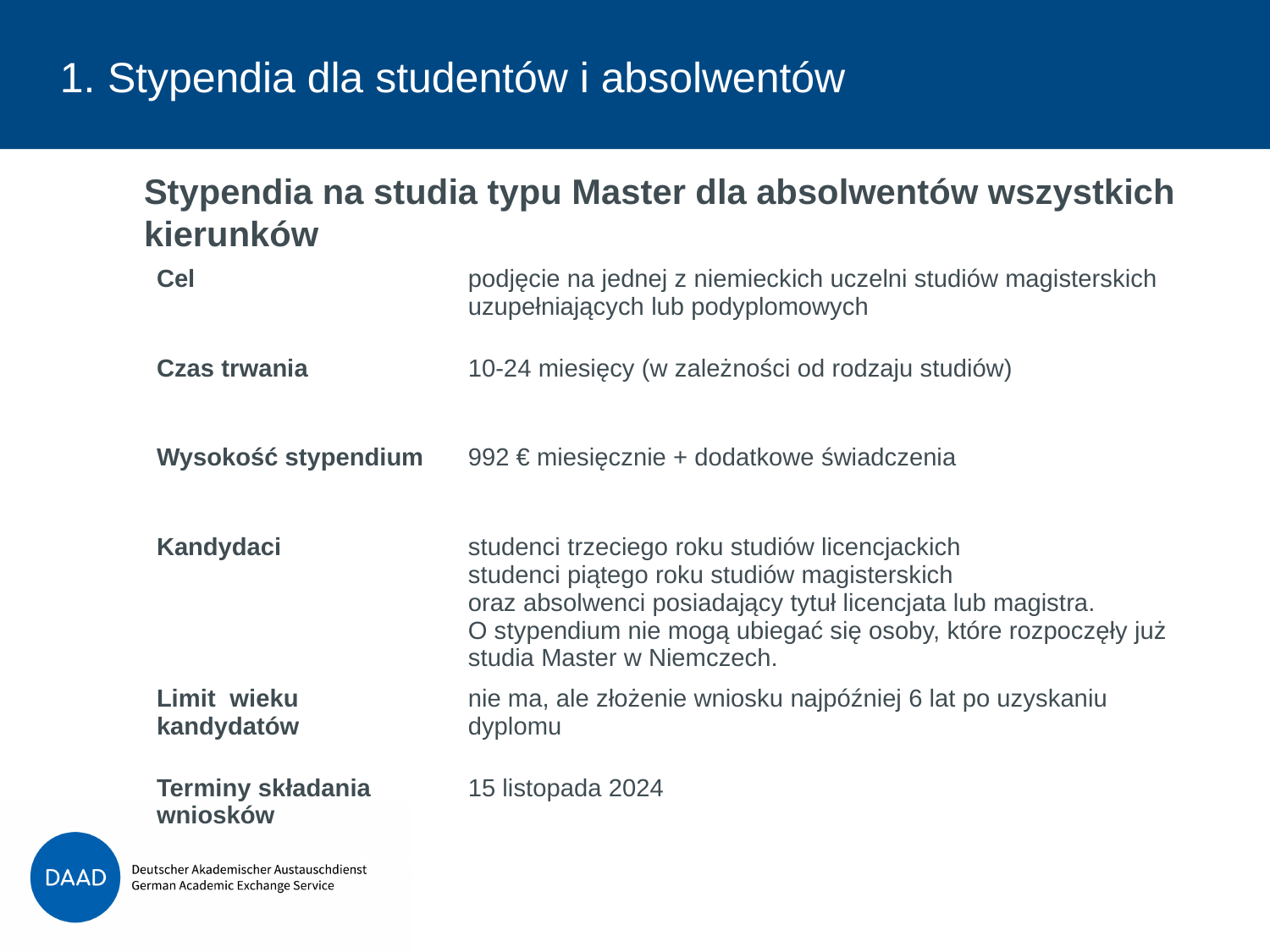

# Stypendia dla studentów i absolwentów
Stypendia na studia typu Master dla absolwentów wszystkich
kierunków
| Cel | podjęcie na jednej z niemieckich uczelni studiów magisterskich uzupełniających lub podyplomowych |
| --- | --- |
| Czas trwania | 10-24 miesięcy (w zależności od rodzaju studiów) |
| Wysokość stypendium | 992 € miesięcznie + dodatkowe świadczenia |
| Kandydaci | studenci trzeciego roku studiów licencjackich studenci piątego roku studiów magisterskich oraz absolwenci posiadający tytuł licencjata lub magistra. O stypendium nie mogą ubiegać się osoby, które rozpoczęły już studia Master w Niemczech. |
| Limit wieku kandydatów | nie ma, ale złożenie wniosku najpóźniej 6 lat po uzyskaniu dyplomu |
| Terminy składania wniosków | 15 listopada 2024 |